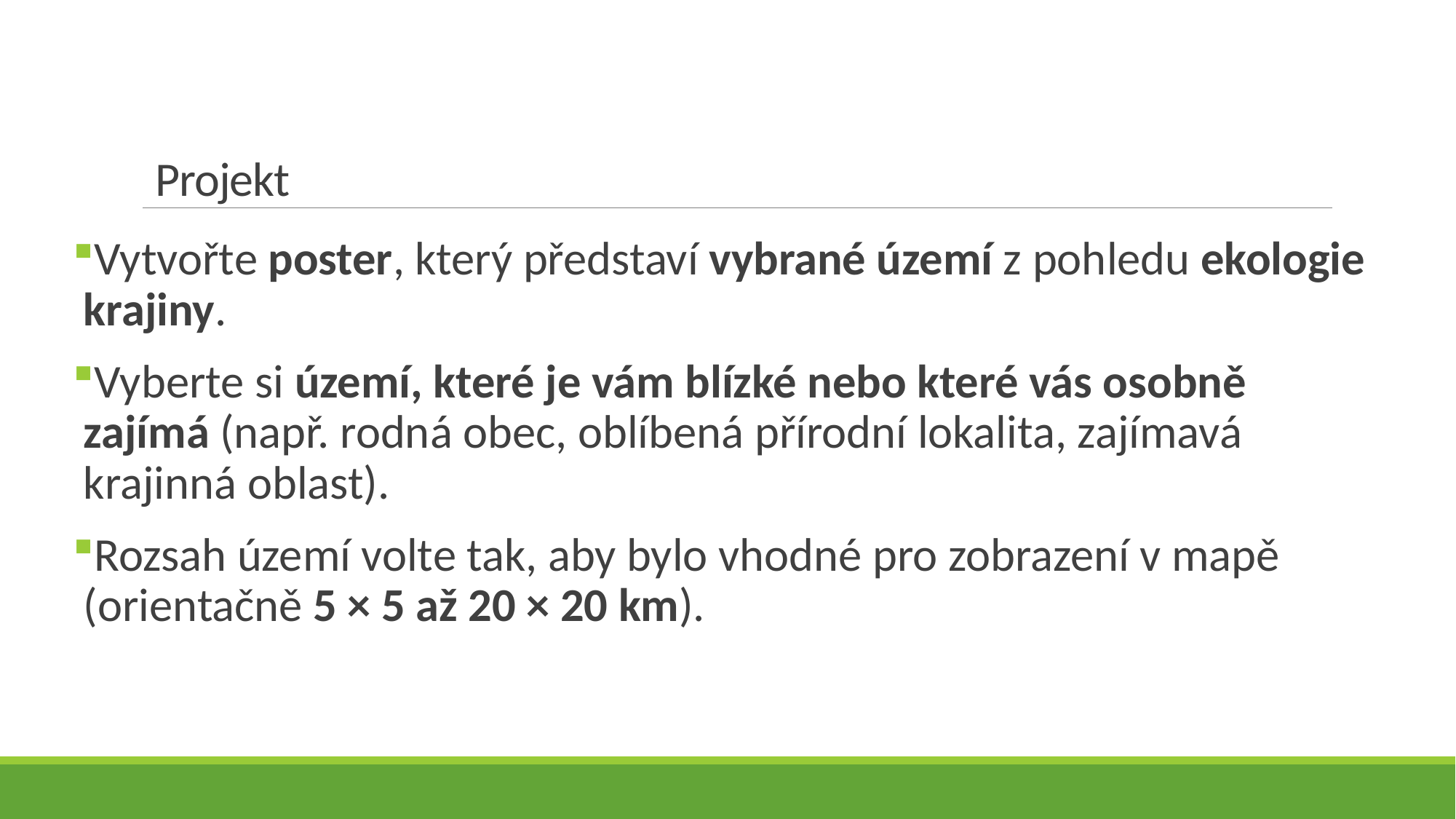

# Projekt
Vytvořte poster, který představí vybrané území z pohledu ekologie krajiny.
Vyberte si území, které je vám blízké nebo které vás osobně zajímá (např. rodná obec, oblíbená přírodní lokalita, zajímavá krajinná oblast).
Rozsah území volte tak, aby bylo vhodné pro zobrazení v mapě (orientačně 5 × 5 až 20 × 20 km).